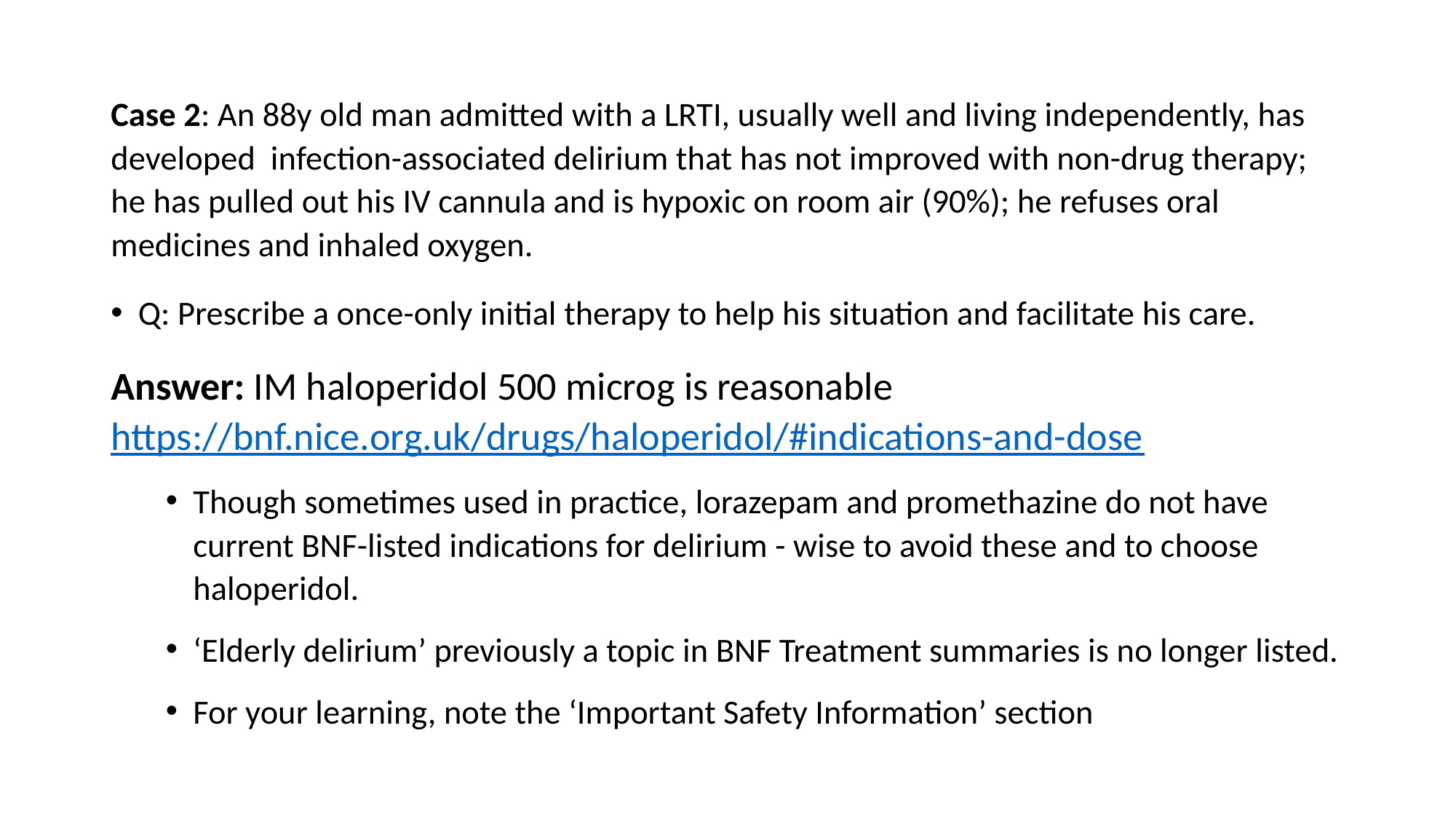

Case 2: An 88y old man admitted with a LRTI, usually well and living independently, has developed  infection-associated delirium that has not improved with non-drug therapy; he has pulled out his IV cannula and is hypoxic on room air (90%); he refuses oral medicines and inhaled oxygen.
Q: Prescribe a once-only initial therapy to help his situation and facilitate his care.
Answer: IM haloperidol 500 microg is reasonable https://bnf.nice.org.uk/drugs/haloperidol/#indications-and-dose
Though sometimes used in practice, lorazepam and promethazine do not have current BNF-listed indications for delirium - wise to avoid these and to choose haloperidol.
‘Elderly delirium’ previously a topic in BNF Treatment summaries is no longer listed.
For your learning, note the ‘Important Safety Information’ section